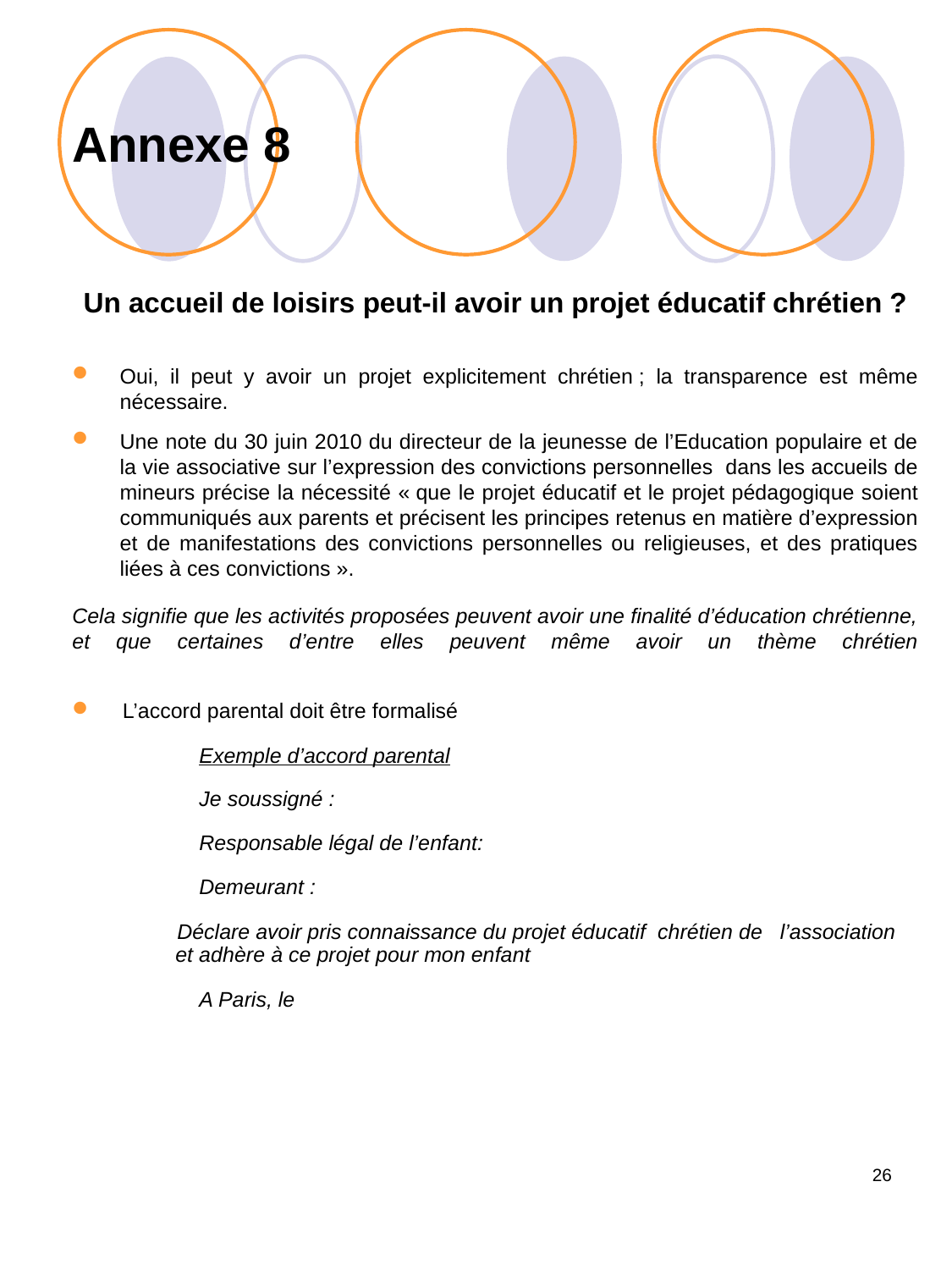

Annexe 8

Un accueil de loisirs peut-il avoir un projet éducatif chrétien ?

Oui, il peut y avoir un projet explicitement chrétien ; la transparence est même nécessaire.
Une note du 30 juin 2010 du directeur de la jeunesse de l’Education populaire et de la vie associative sur l’expression des convictions personnelles  dans les accueils de mineurs précise la nécessité « que le projet éducatif et le projet pédagogique soient communiqués aux parents et précisent les principes retenus en matière d’expression et de manifestations des convictions personnelles ou religieuses, et des pratiques liées à ces convictions ».
Cela signifie que les activités proposées peuvent avoir une finalité d’éducation chrétienne, et que certaines d’entre elles peuvent même avoir un thème chrétien
L’accord parental doit être formalisé
Exemple d’accord parental
Je soussigné :
Responsable légal de l’enfant:
Demeurant :
       Déclare avoir pris connaissance du projet éducatif  chrétien de   l’association et adhère à ce projet pour mon enfant
A Paris, le

26